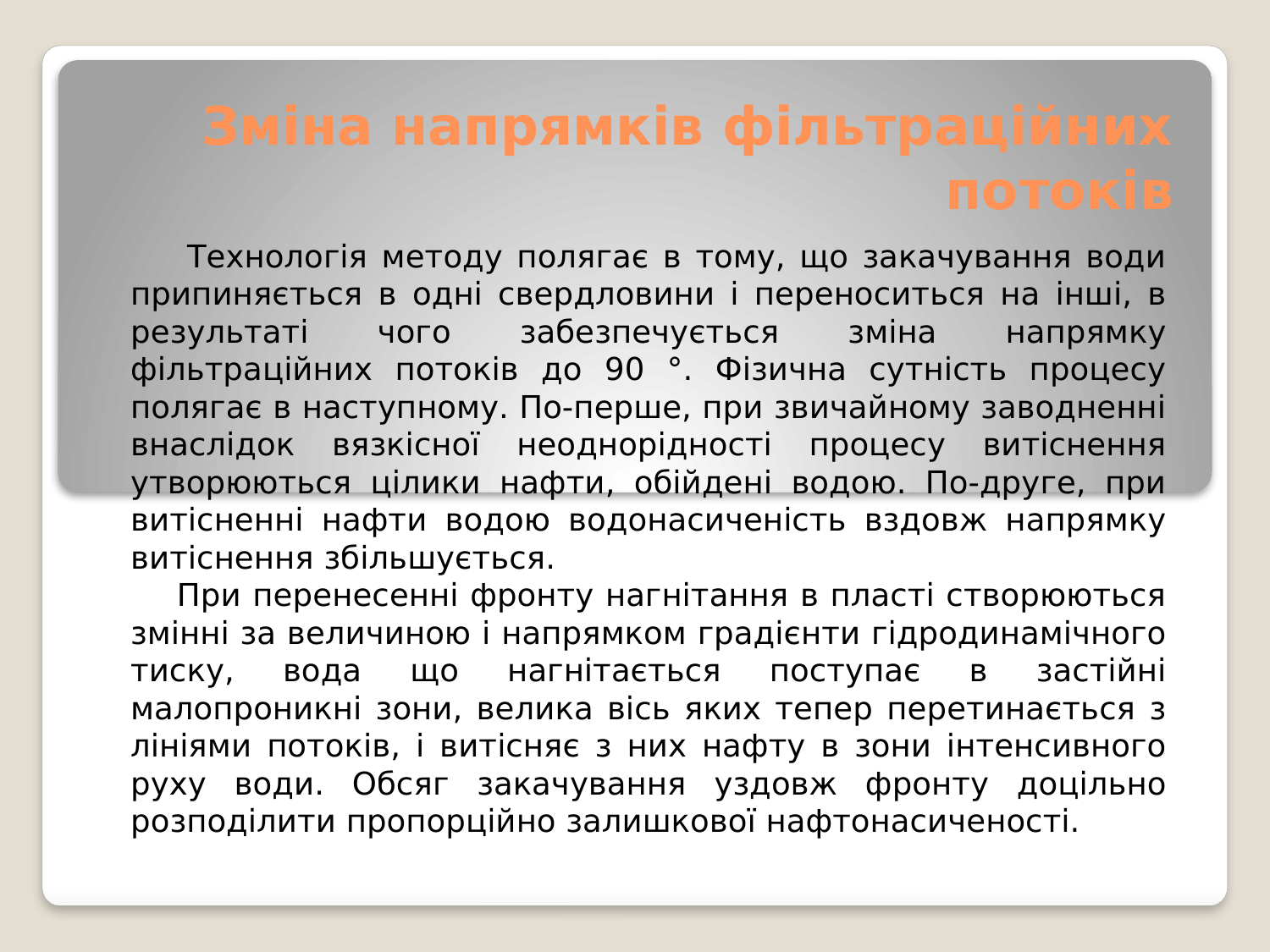

# Зміна напрямків фільтраційних потоків
    Технологія методу полягає в тому, що закачування води припиняється в одні свердловини і переноситься на інші, в результаті чого забезпечується зміна напрямку фільтраційних потоків до 90 °. Фізична сутність процесу полягає в наступному. По-перше, при звичайному заводненні внаслідок вязкісної неоднорідності процесу витіснення утворюються цілики нафти, обійдені водою. По-друге, при витісненні нафти водою водонасиченість вздовж напрямку витіснення збільшується.
    При перенесенні фронту нагнітання в пласті створюються змінні за величиною і напрямком градієнти гідродинамічного тиску, вода що нагнітається поступає в застійні малопроникні зони, велика вісь яких тепер перетинається з лініями потоків, і витісняє з них нафту в зони інтенсивного руху води. Обсяг закачування уздовж фронту доцільно розподілити пропорційно залишкової нафтонасиченості.